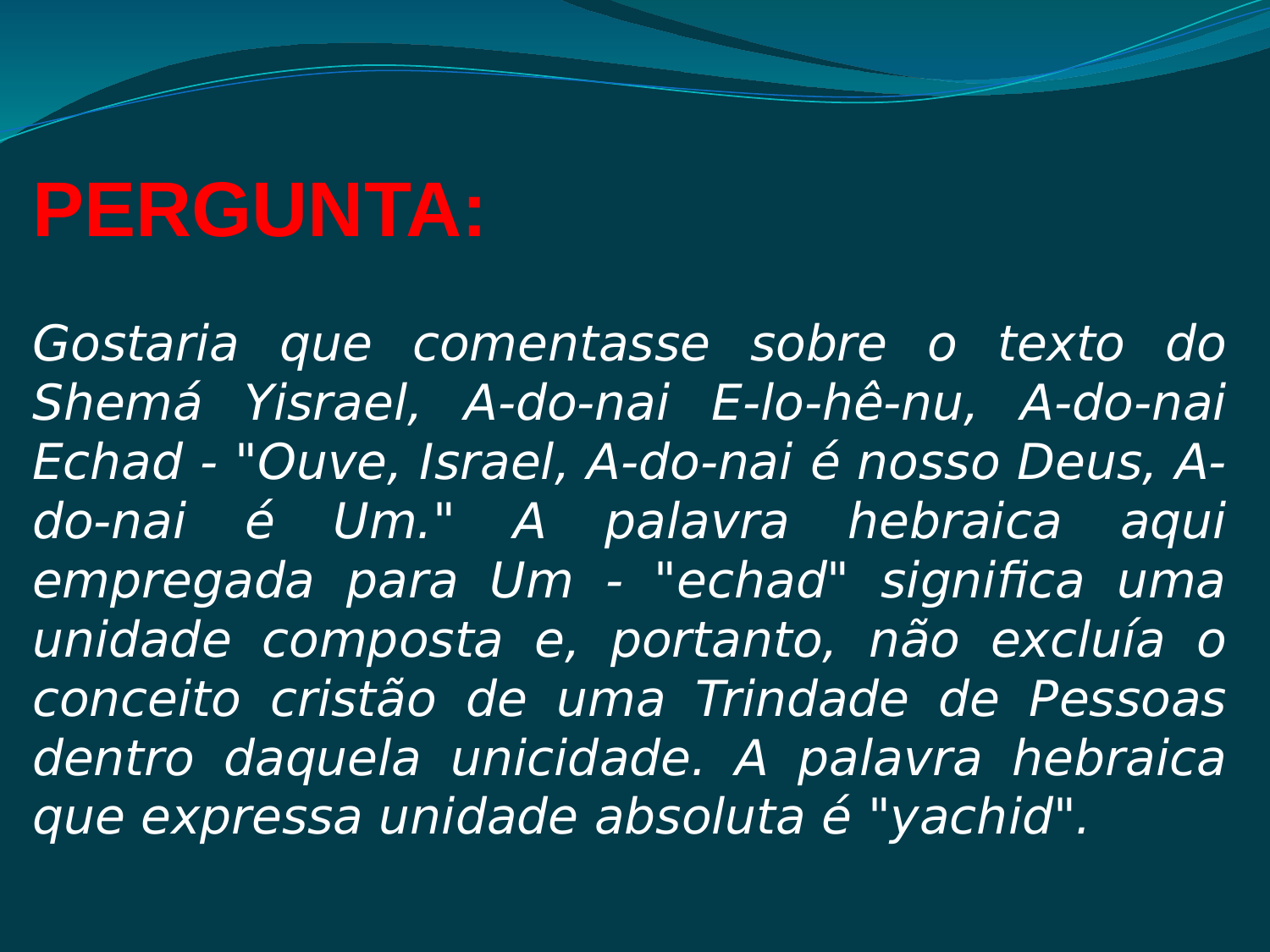

PERGUNTA:

Gostaria que comentasse sobre o texto do Shemá Yisrael, A-do-nai E-lo-hê-nu, A-do-nai Echad - "Ouve, Israel, A-do-nai é nosso Deus, A-do-nai é Um." A palavra hebraica aqui empregada para Um - "echad" significa uma unidade composta e, portanto, não excluía o conceito cristão de uma Trindade de Pessoas dentro daquela unicidade. A palavra hebraica que expressa unidade absoluta é "yachid".